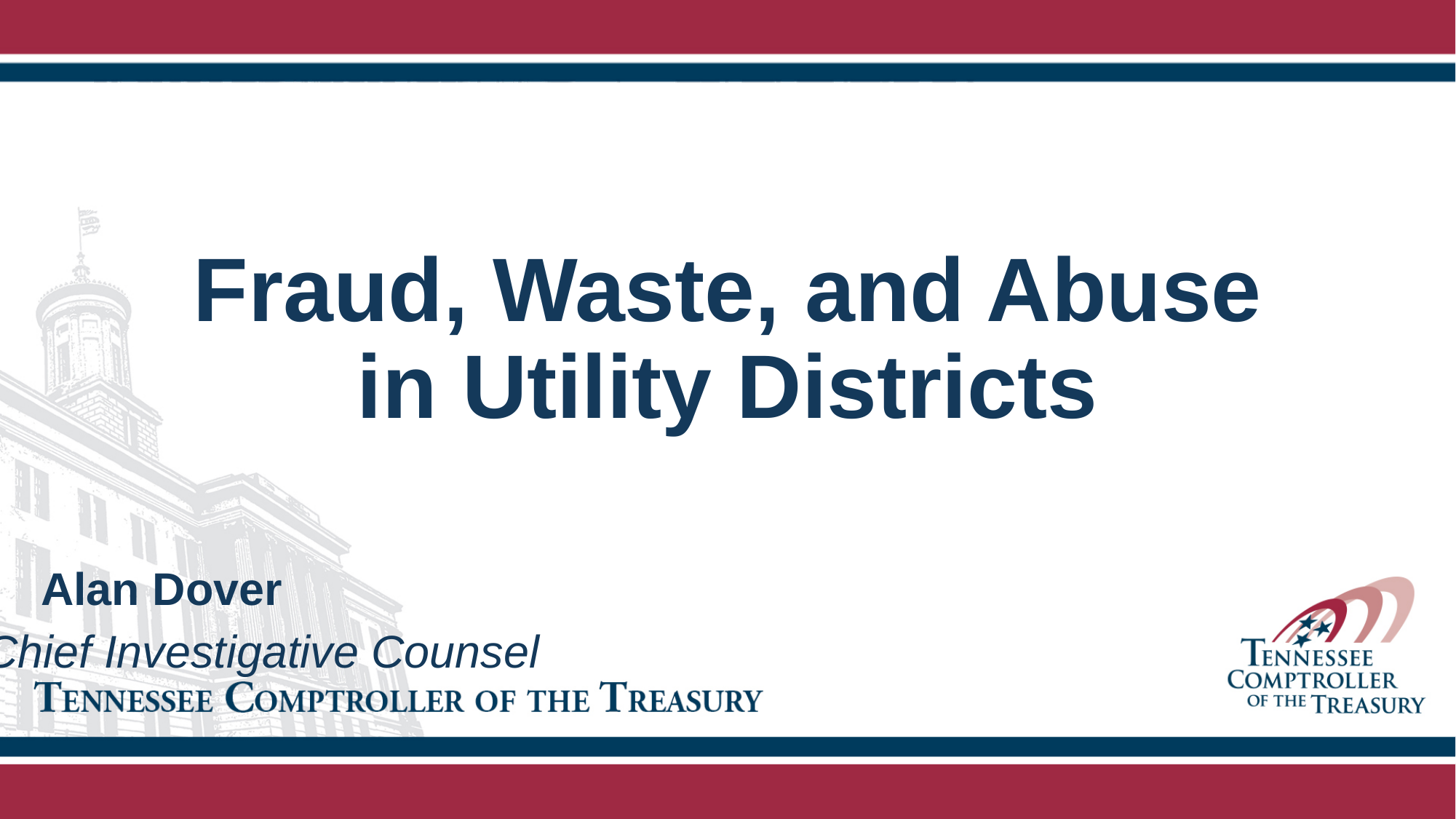

# Fraud, Waste, and Abuse in Utility Districts

       Alan Dover
Chief Investigative Counsel